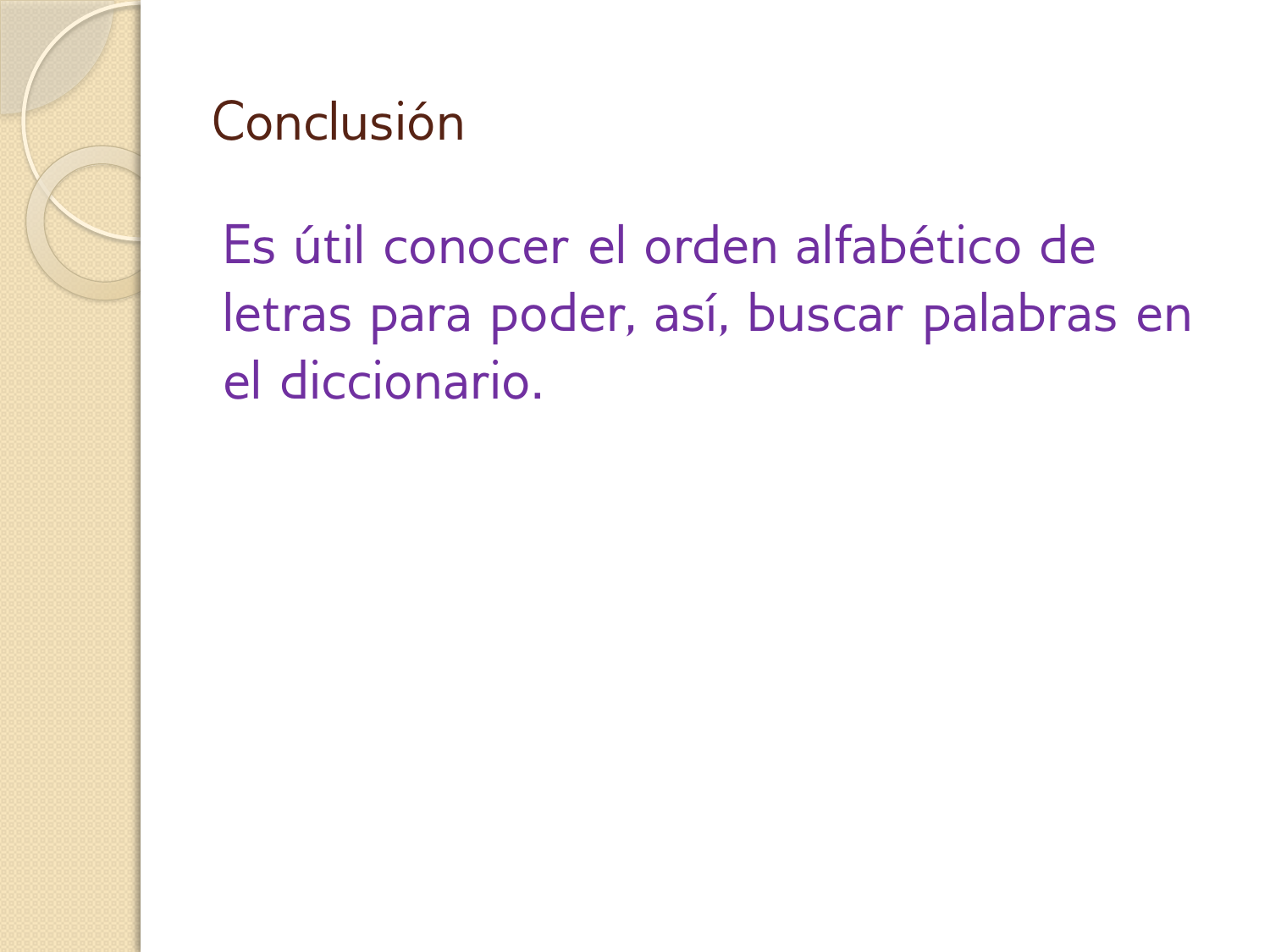

# Conclusión
Es útil conocer el orden alfabético de letras para poder, así, buscar palabras en el diccionario.